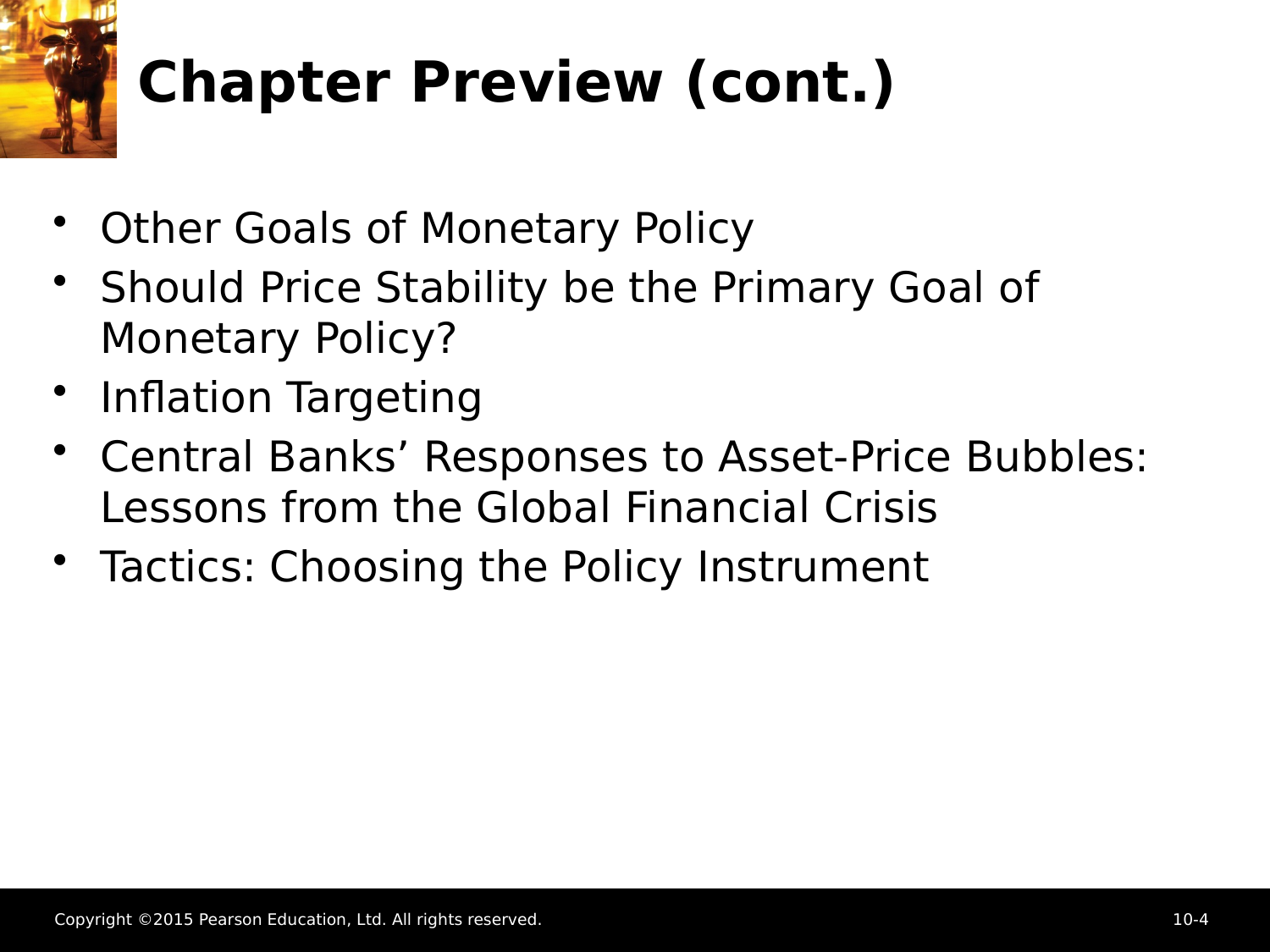

# Chapter Preview (cont.)
Other Goals of Monetary Policy
Should Price Stability be the Primary Goal of Monetary Policy?
Inflation Targeting
Central Banks’ Responses to Asset-Price Bubbles: Lessons from the Global Financial Crisis
Tactics: Choosing the Policy Instrument